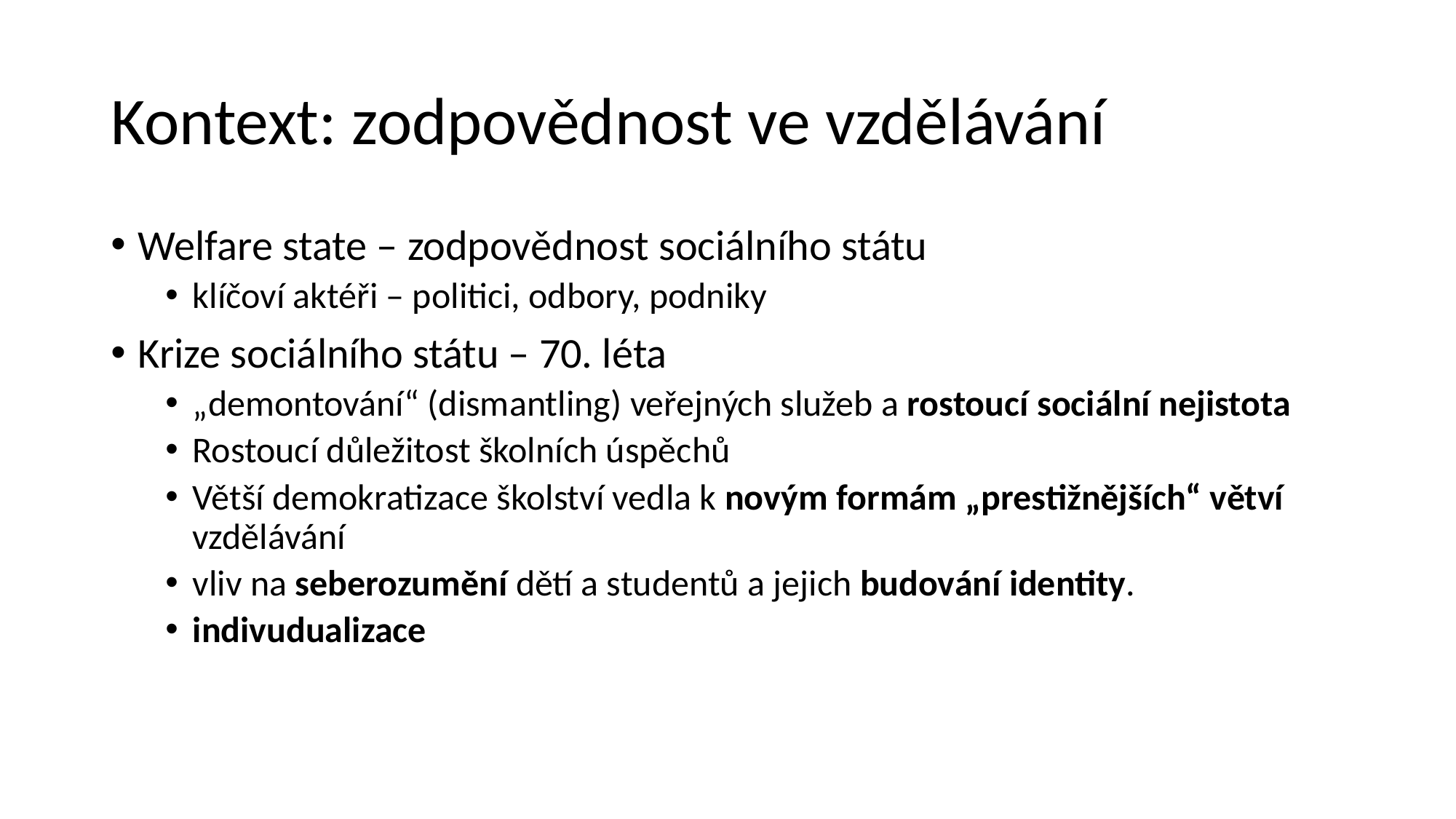

# Kontext: zodpovědnost ve vzdělávání
Welfare state – zodpovědnost sociálního státu
klíčoví aktéři – politici, odbory, podniky
Krize sociálního státu – 70. léta
„demontování“ (dismantling) veřejných služeb a rostoucí sociální nejistota
Rostoucí důležitost školních úspěchů
Větší demokratizace školství vedla k novým formám „prestižnějších“ větví vzdělávání
vliv na seberozumění dětí a studentů a jejich budování identity.
indivudualizace